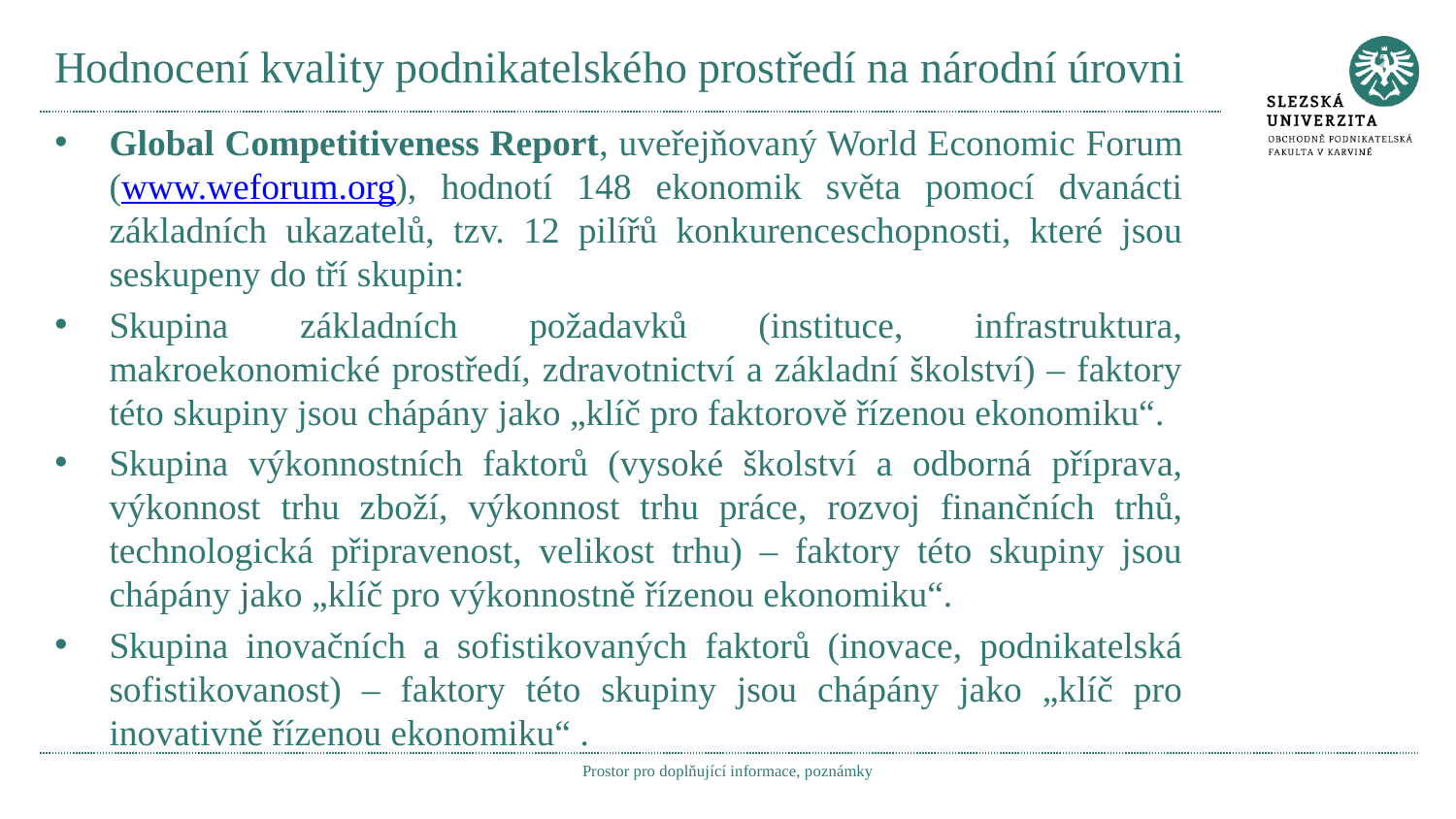

# Hodnocení kvality podnikatelského prostředí na národní úrovni
Global Competitiveness Report, uveřejňovaný World Economic Forum (www.weforum.org), hodnotí 148 ekonomik světa pomocí dvanácti základních ukazatelů, tzv. 12 pilířů konkurenceschopnosti, které jsou seskupeny do tří skupin:
Skupina základních požadavků (instituce, infrastruktura, makroekonomické prostředí, zdravotnictví a základní školství) – faktory této skupiny jsou chápány jako „klíč pro faktorově řízenou ekonomiku“.
Skupina výkonnostních faktorů (vysoké školství a odborná příprava, výkonnost trhu zboží, výkonnost trhu práce, rozvoj finančních trhů, technologická připravenost, velikost trhu) – faktory této skupiny jsou chápány jako „klíč pro výkonnostně řízenou ekonomiku“.
Skupina inovačních a sofistikovaných faktorů (inovace, podnikatelská sofistikovanost) – faktory této skupiny jsou chápány jako „klíč pro inovativně řízenou ekonomiku“ .
Prostor pro doplňující informace, poznámky